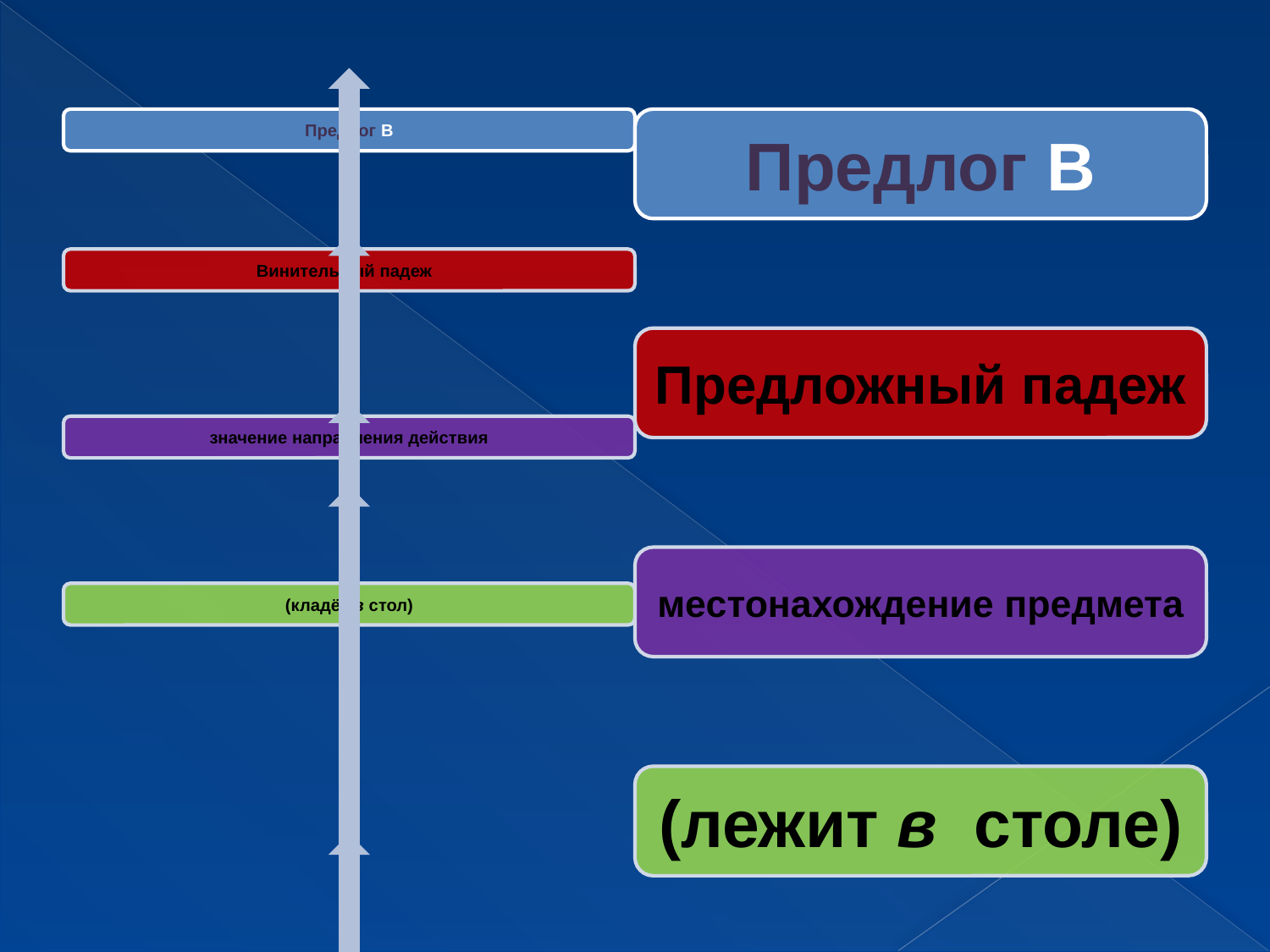

#
Предлог В
Винительный падеж
значение направления действия
Предлог В
Предложный падеж
местонахождение предмета
(кладёт в стол)
(лежит в  столе)